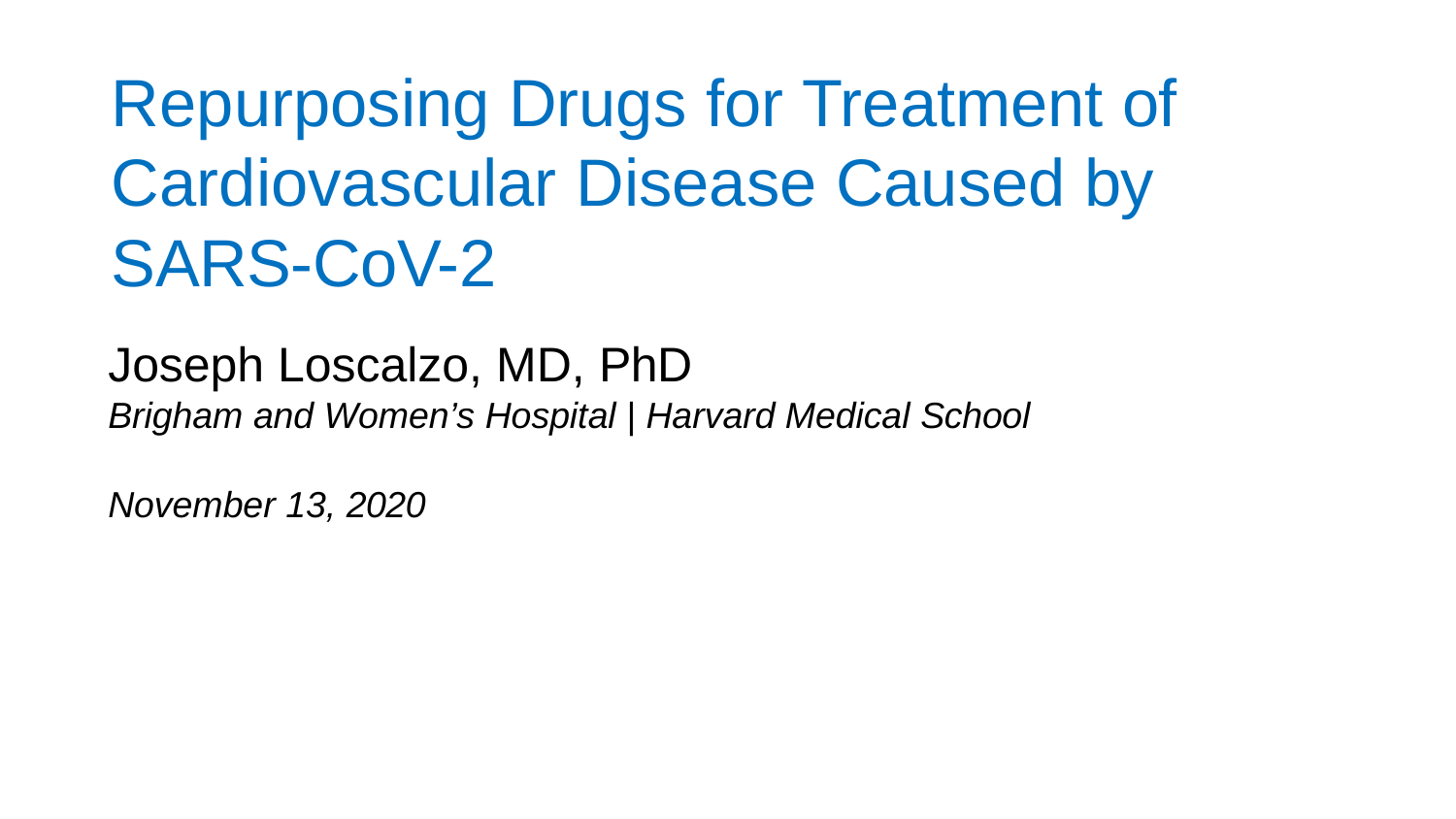

# Repurposing Drugs for Treatment of Cardiovascular Disease Caused by SARS-CoV-2
Joseph Loscalzo, MD, PhD
Brigham and Women’s Hospital | Harvard Medical School

November 13, 2020